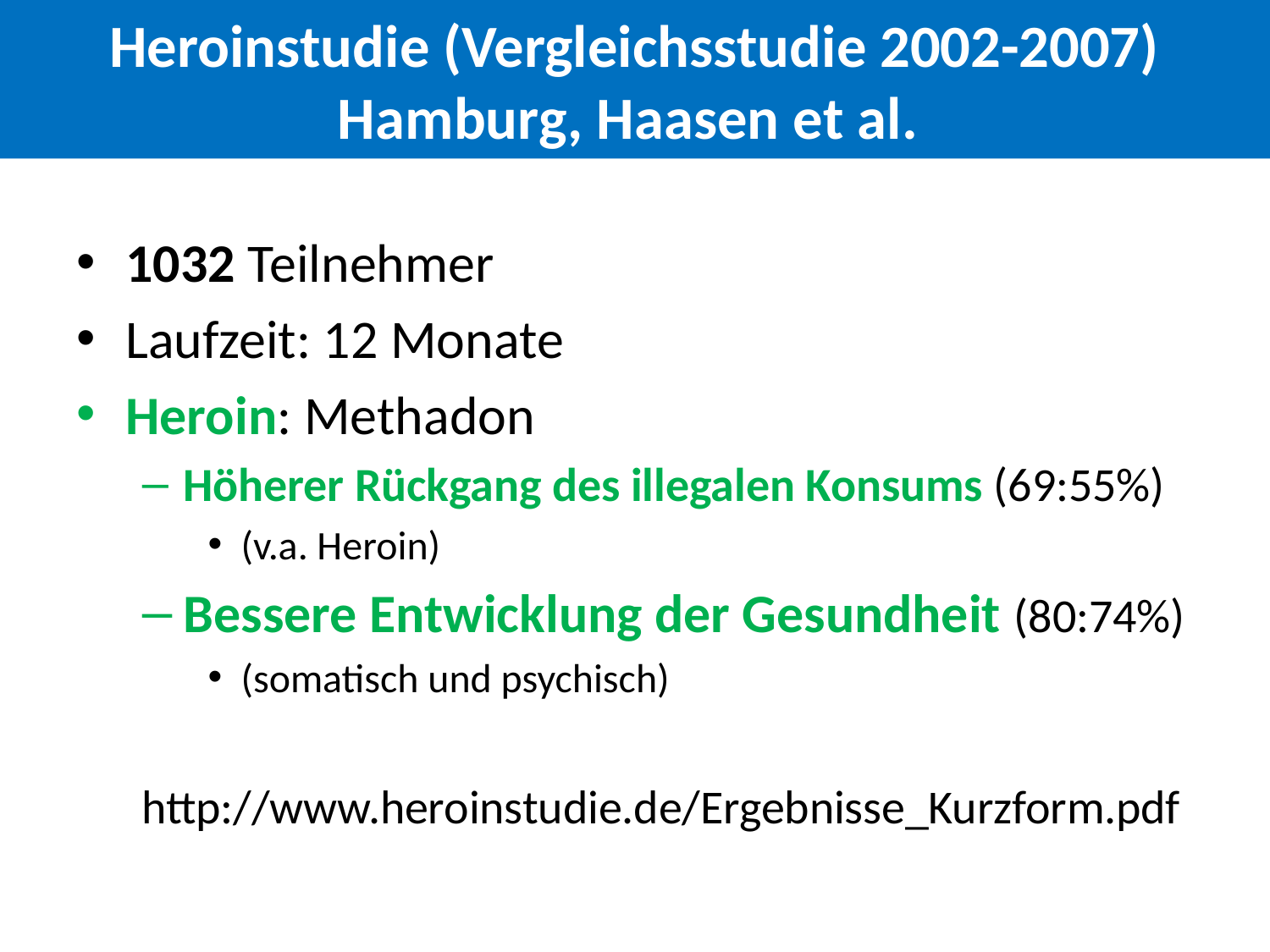

Heroinstudie (Vergleichsstudie 2002-2007)
Hamburg, Haasen et al.
#
1032 Teilnehmer
Laufzeit: 12 Monate
Heroin: Methadon
Höherer Rückgang des illegalen Konsums (69:55%)
(v.a. Heroin)
Bessere Entwicklung der Gesundheit (80:74%)
(somatisch und psychisch)

http://www.heroinstudie.de/Ergebnisse_Kurzform.pdf